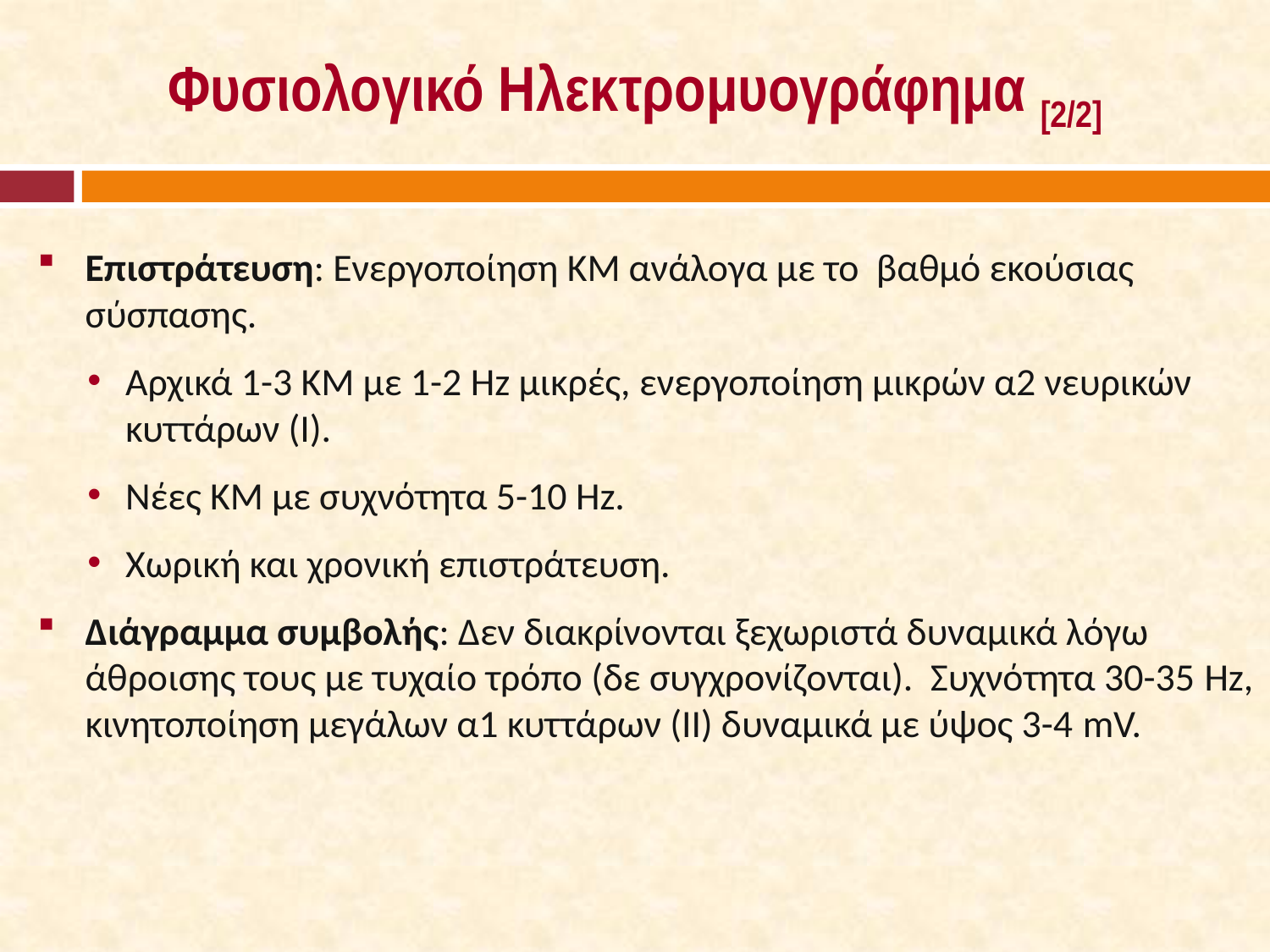

# Φυσιολογικό Ηλεκτρομυογράφημα [2/2]
Επιστράτευση: Ενεργοποίηση ΚΜ ανάλογα με το  βαθμό εκούσιας σύσπασης.
Αρχικά 1-3 ΚΜ με 1-2 Hz μικρές, ενεργοποίηση μικρών α2 νευρικών κυττάρων (Ι).
Νέες ΚΜ με συχνότητα 5-10 Hz.
Χωρική και χρονική επιστράτευση.
Διάγραμμα συμβολής: Δεν διακρίνονται ξεχωριστά δυναμικά λόγω άθροισης τους με τυχαίο τρόπο (δε συγχρονίζονται).  Συχνότητα 30-35 Hz, κινητοποίηση μεγάλων α1 κυττάρων (ΙΙ) δυναμικά με ύψος 3-4 mV.